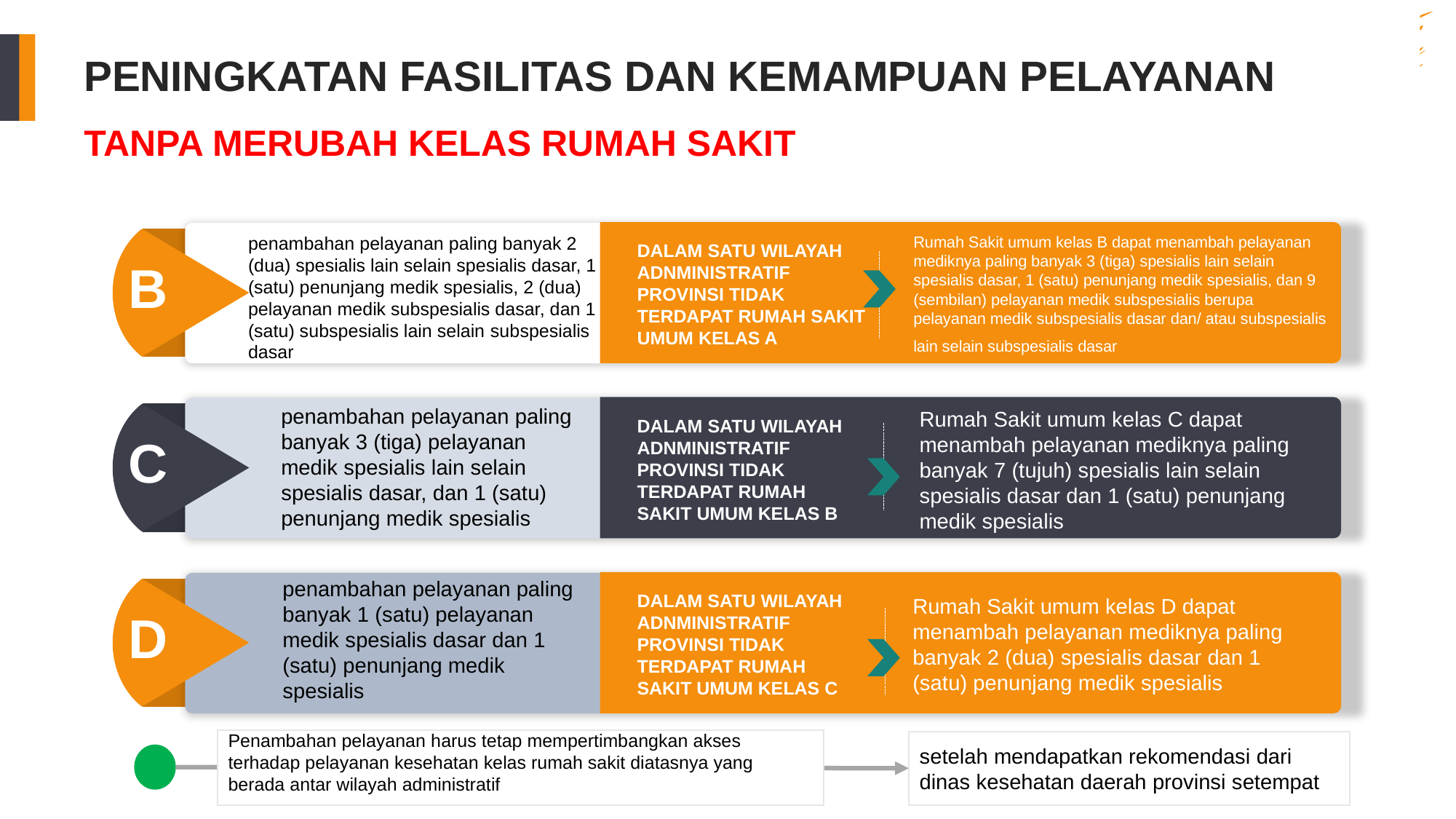

PENINGKATAN FASILITAS DAN KEMAMPUAN PELAYANAN
TANPA MERUBAH KELAS RUMAH SAKIT

penambahan pelayanan paling banyak 2 (dua) spesialis lain selain spesialis dasar, 1 (satu) penunjang medik spesialis, 2 (dua) pelayanan medik subspesialis dasar, dan 1 (satu) subspesialis lain selain subspesialis dasar
Rumah Sakit umum kelas B dapat menambah pelayanan mediknya paling banyak 3 (tiga) spesialis lain selain spesialis dasar, 1 (satu) penunjang medik spesialis, dan 9 (sembilan) pelayanan medik subspesialis berupa pelayanan medik subspesialis dasar dan/ atau subspesialis lain selain subspesialis dasar

DALAM SATU WILAYAH ADNMINISTRATIF PROVINSI TIDAK TERDAPAT RUMAH SAKIT UMUM KELAS A
B

penambahan pelayanan paling banyak 3 (tiga) pelayanan medik spesialis lain selain spesialis dasar, dan 1 (satu) penunjang medik spesialis

Rumah Sakit umum kelas C dapat menambah pelayanan mediknya paling banyak 7 (tujuh) spesialis lain selain spesialis dasar dan 1 (satu) penunjang medik spesialis

DALAM SATU WILAYAH ADNMINISTRATIF PROVINSI TIDAK TERDAPAT RUMAH SAKIT UMUM KELAS B
C

penambahan pelayanan paling banyak 1 (satu) pelayanan medik spesialis dasar dan 1 (satu) penunjang medik spesialis

DALAM SATU WILAYAH ADNMINISTRATIF PROVINSI TIDAK TERDAPAT RUMAH SAKIT UMUM KELAS C
Rumah Sakit umum kelas D dapat menambah pelayanan mediknya paling banyak 2 (dua) spesialis dasar dan 1 (satu) penunjang medik spesialis
D

Penambahan pelayanan harus tetap mempertimbangkan akses terhadap pelayanan kesehatan kelas rumah sakit diatasnya yang berada antar wilayah administratif

setelah mendapatkan rekomendasi dari dinas kesehatan daerah provinsi setempat